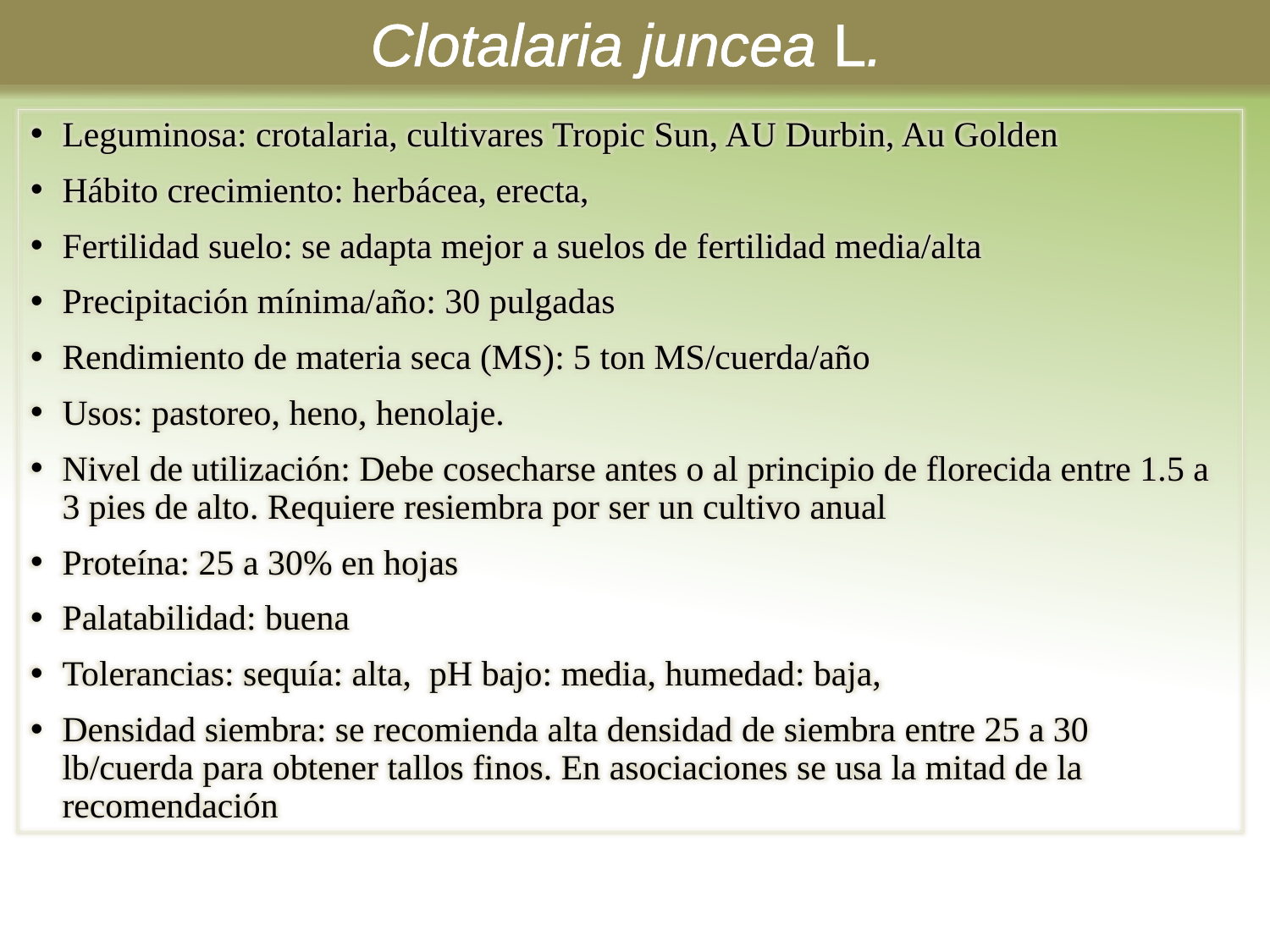

Clotalaria juncea L.
Leguminosa: crotalaria, cultivares Tropic Sun, AU Durbin, Au Golden
Hábito crecimiento: herbácea, erecta,
Fertilidad suelo: se adapta mejor a suelos de fertilidad media/alta
Precipitación mínima/año: 30 pulgadas
Rendimiento de materia seca (MS): 5 ton MS/cuerda/año
Usos: pastoreo, heno, henolaje.
Nivel de utilización: Debe cosecharse antes o al principio de florecida entre 1.5 a 3 pies de alto. Requiere resiembra por ser un cultivo anual
Proteína: 25 a 30% en hojas
Palatabilidad: buena
Tolerancias: sequía: alta,  pH bajo: media, humedad: baja,
Densidad siembra: se recomienda alta densidad de siembra entre 25 a 30 lb/cuerda para obtener tallos finos. En asociaciones se usa la mitad de la recomendación